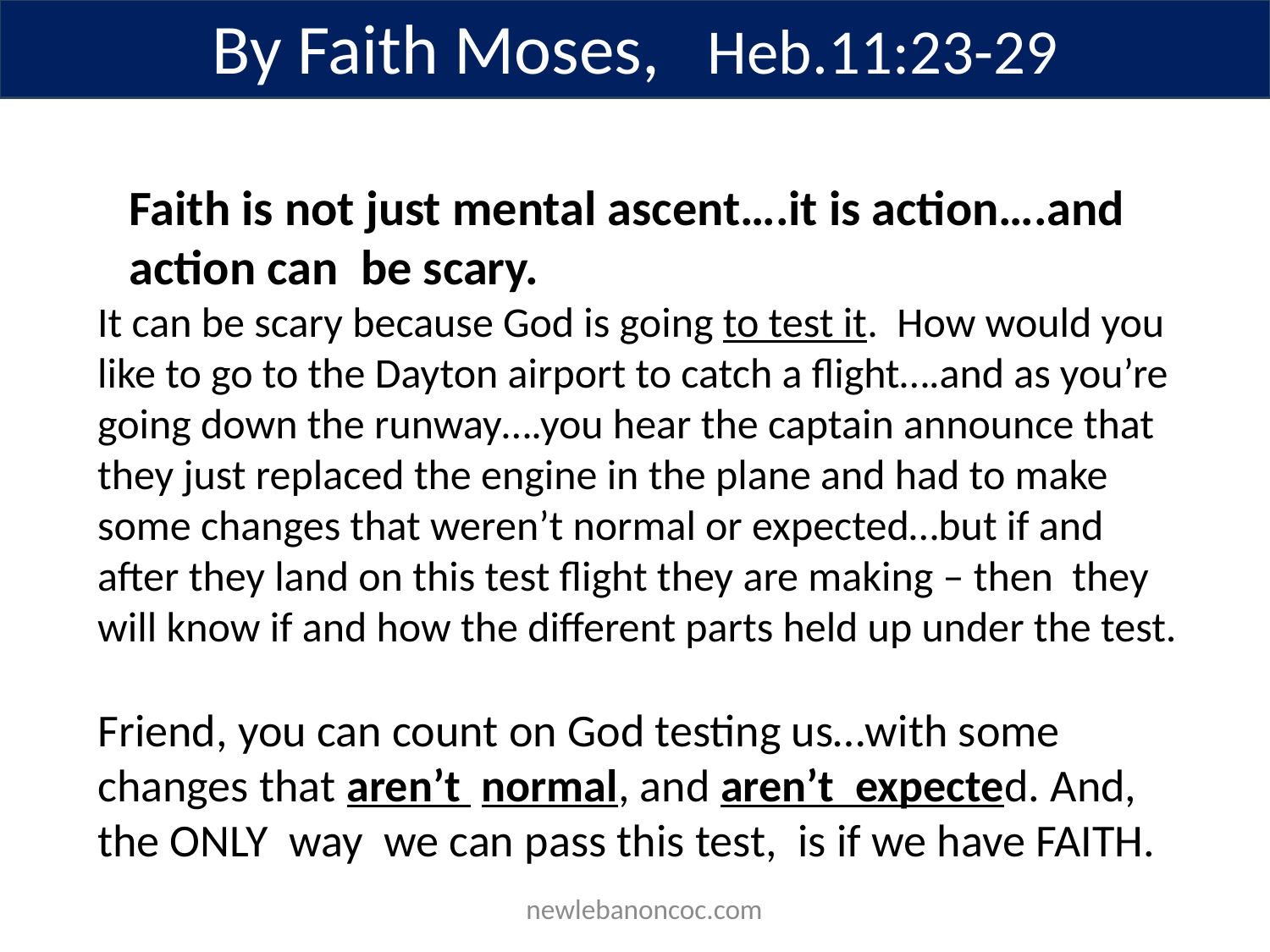

By Faith Moses,   Heb.11:23-29
Faith is not just mental ascent….it is action….and action can  be scary.
It can be scary because God is going to test it.  How would you  like to go to the Dayton airport to catch a flight….and as you’re  going down the runway….you hear the captain announce that  they just replaced the engine in the plane and had to make  some changes that weren’t normal or expected…but if and   after they land on this test flight they are making – then  they  will know if and how the different parts held up under the test.

Friend, you can count on God testing us…with some changes that aren’t  normal, and aren’t  expected. And, the ONLY  way  we can pass this test,  is if we have FAITH.

   newlebanoncoc.com